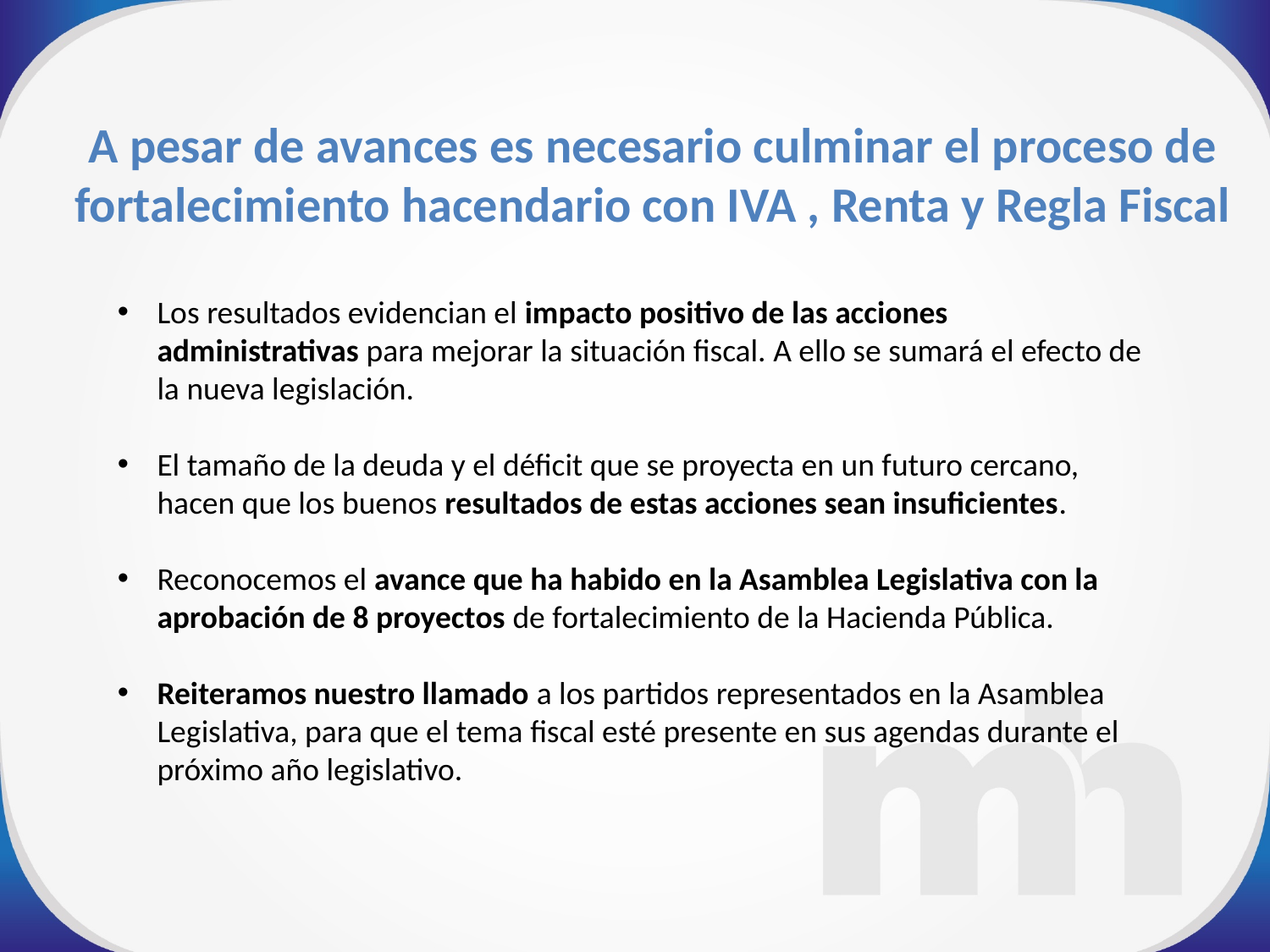

A pesar de avances es necesario culminar el proceso de fortalecimiento hacendario con IVA , Renta y Regla Fiscal
Los resultados evidencian el impacto positivo de las acciones administrativas para mejorar la situación fiscal. A ello se sumará el efecto de la nueva legislación.

El tamaño de la deuda y el déficit que se proyecta en un futuro cercano, hacen que los buenos resultados de estas acciones sean insuficientes.

Reconocemos el avance que ha habido en la Asamblea Legislativa con la aprobación de 8 proyectos de fortalecimiento de la Hacienda Pública.

Reiteramos nuestro llamado a los partidos representados en la Asamblea Legislativa, para que el tema fiscal esté presente en sus agendas durante el próximo año legislativo.